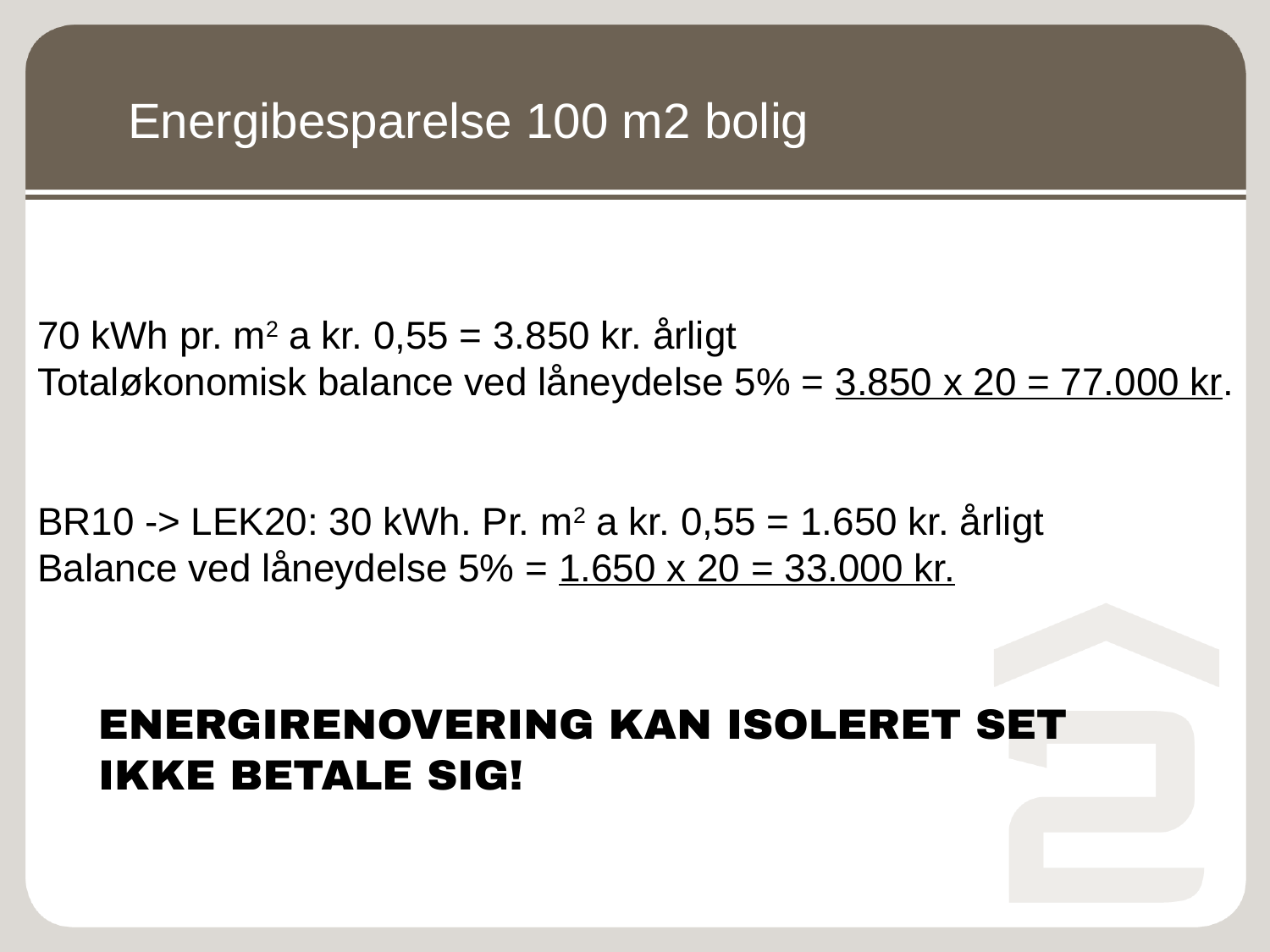

Energibesparelse 100 m2 bolig

70 kWh pr. m2 a kr. 0,55 = 3.850 kr. årligt
Totaløkonomisk balance ved låneydelse 5% = 3.850 x 20 = 77.000 kr.

BR10 -> LEK20: 30 kWh. Pr. m2 a kr. 0,55 = 1.650 kr. årligt
Balance ved låneydelse 5% = 1.650 x 20 = 33.000 kr.

ENERGIRENOVERING KAN ISOLERET SET
IKKE BETALE SIG!